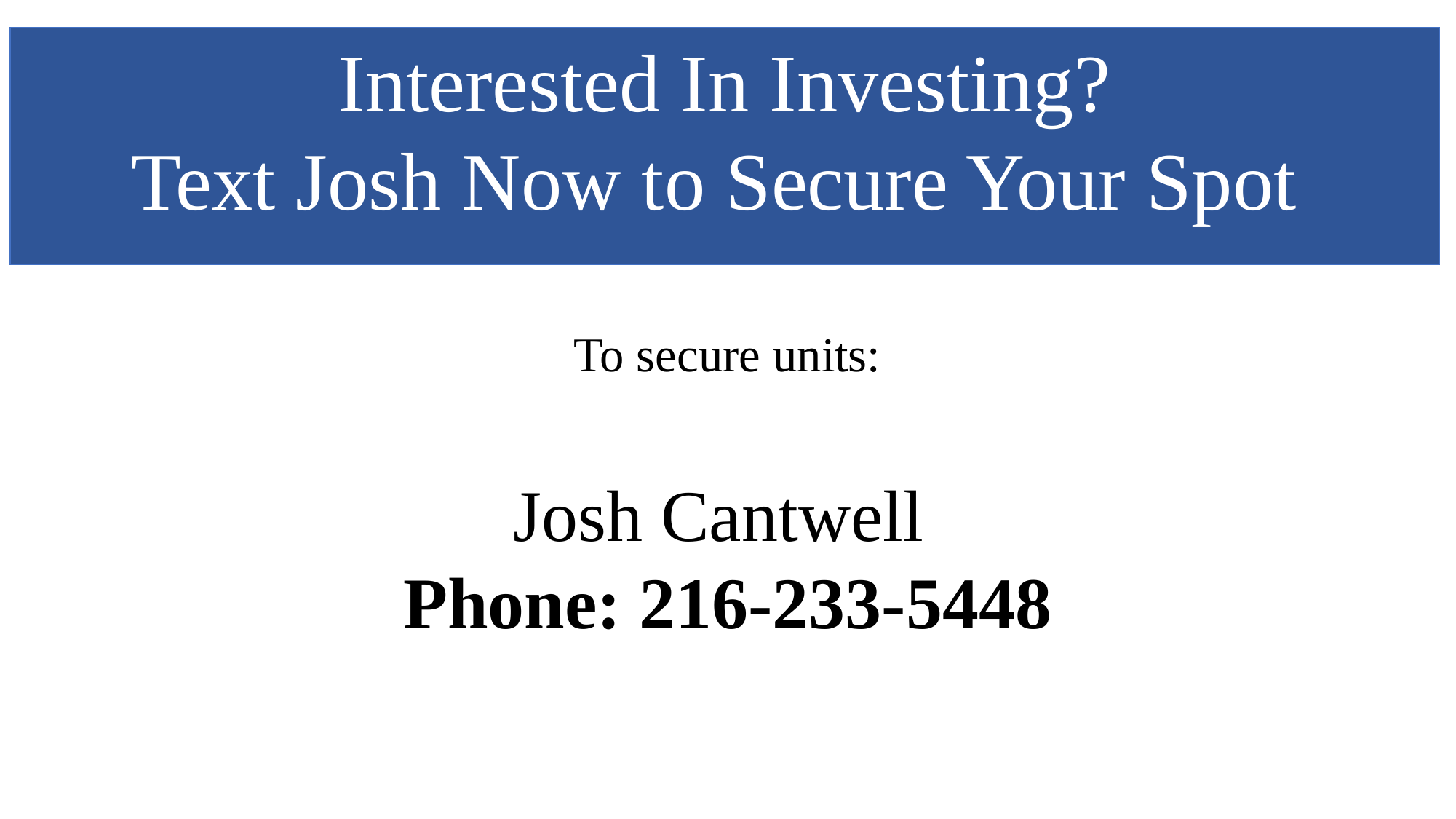

Interested In Investing?
Text Josh Now to Secure Your Spot

To secure units:

Josh Cantwell
Phone: 216-233-5448